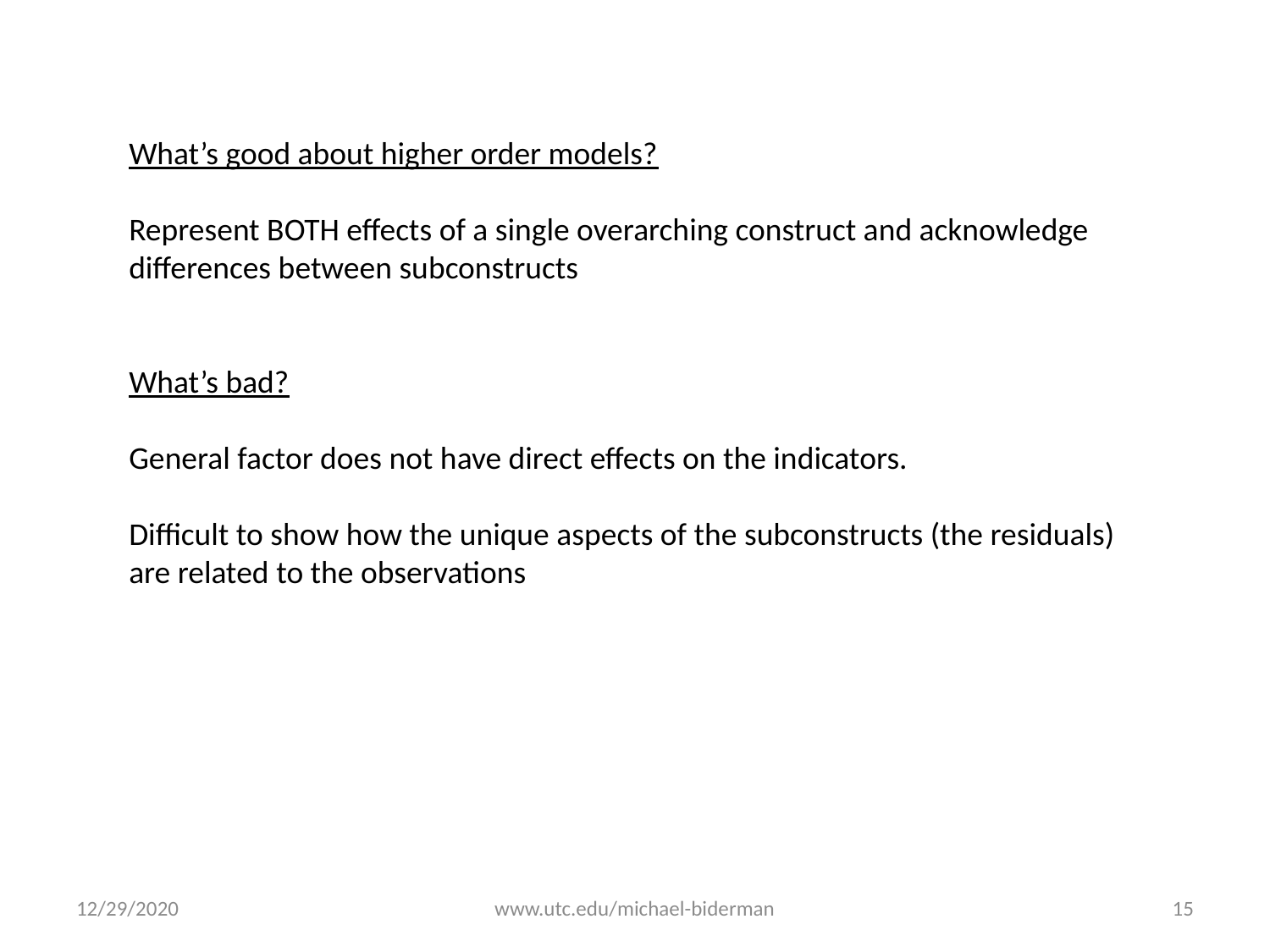

What’s good about higher order models?

Represent BOTH effects of a single overarching construct and acknowledge differences between subconstructs

What’s bad?

General factor does not have direct effects on the indicators.

Difficult to show how the unique aspects of the subconstructs (the residuals) are related to the observations
12/29/2020
www.utc.edu/michael-biderman
15